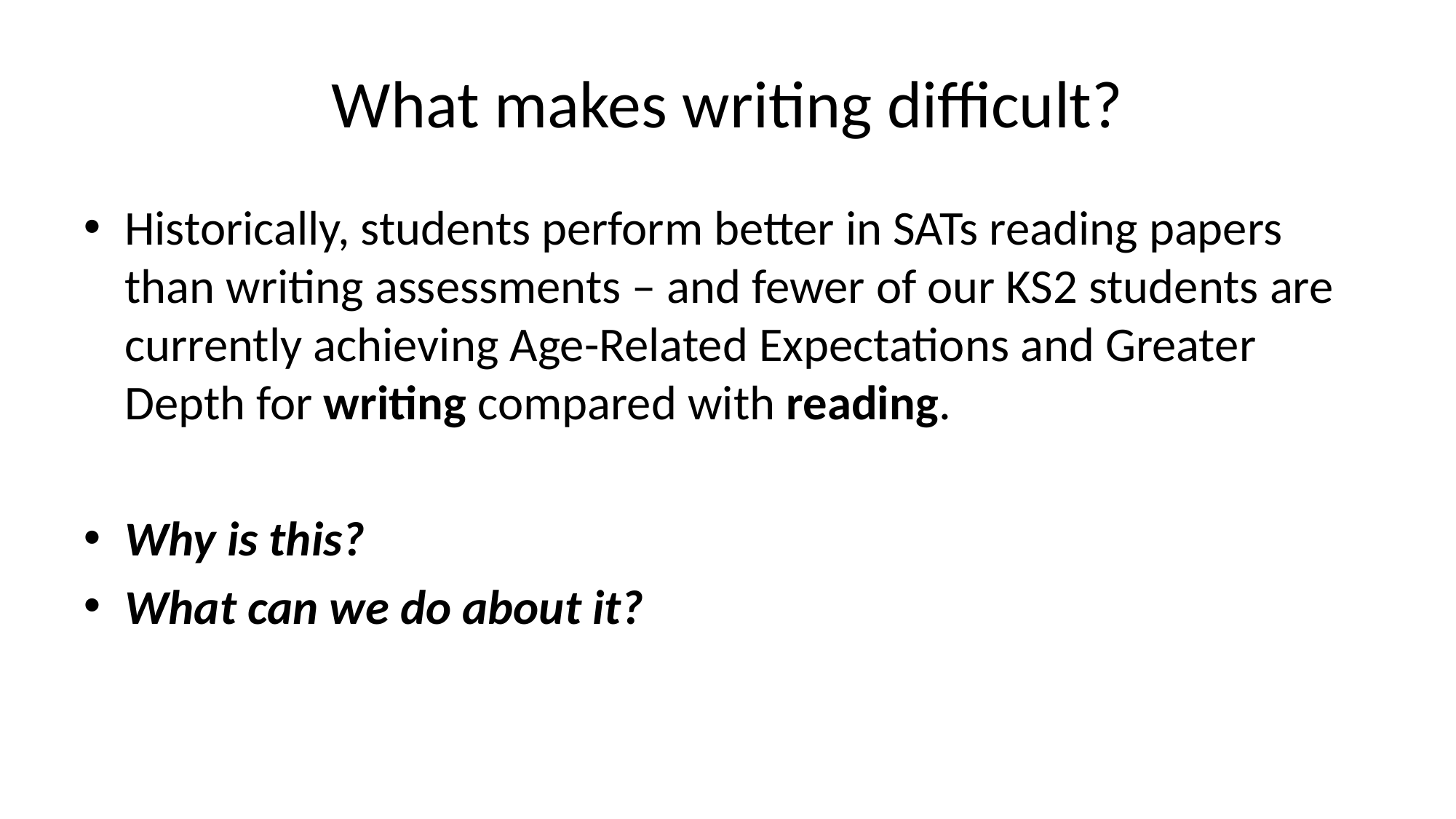

# What makes writing difficult?
Historically, students perform better in SATs reading papers than writing assessments – and fewer of our KS2 students are currently achieving Age-Related Expectations and Greater Depth for writing compared with reading.

Why is this?
What can we do about it?